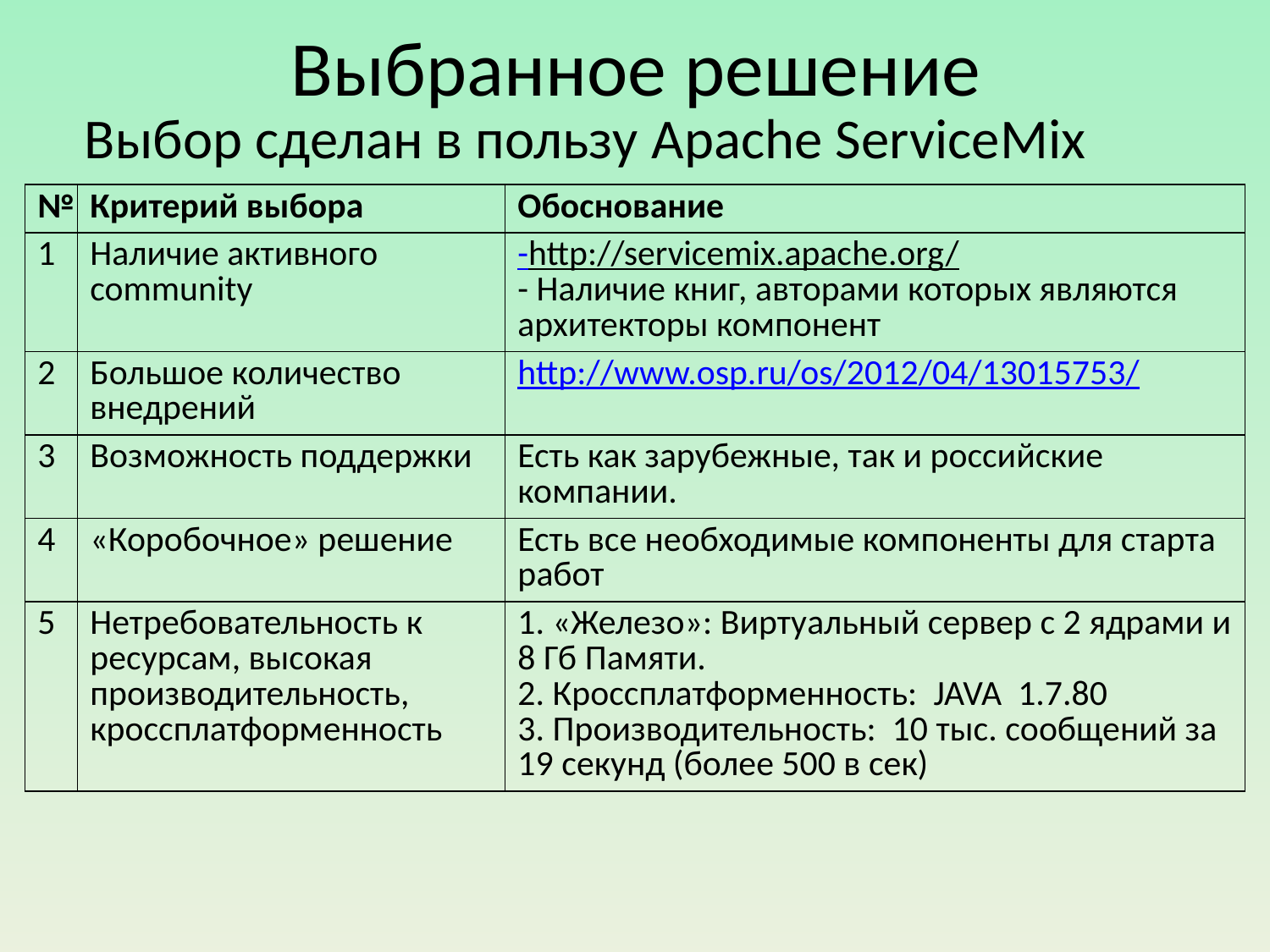

# Выбранное решение
Выбор сделан в пользу Apache ServiceMix
| № | Критерий выбора | Обоснование |
| --- | --- | --- |
| 1 | Наличие активного community | -http://servicemix.apache.org/ - Наличие книг, авторами которых являются архитекторы компонент |
| 2 | Большое количество внедрений | http://www.osp.ru/os/2012/04/13015753/ |
| 3 | Возможность поддержки | Есть как зарубежные, так и российские компании. |
| 4 | «Коробочное» решение | Есть все необходимые компоненты для старта работ |
| 5 | Нетребовательность к ресурсам, высокая производительность, кроссплатформенность | 1. «Железо»: Виртуальный сервер с 2 ядрами и 8 Гб Памяти. 2. Кроссплатформенность: JAVA 1.7.80 3. Производительность: 10 тыс. сообщений за 19 секунд (более 500 в сек) |